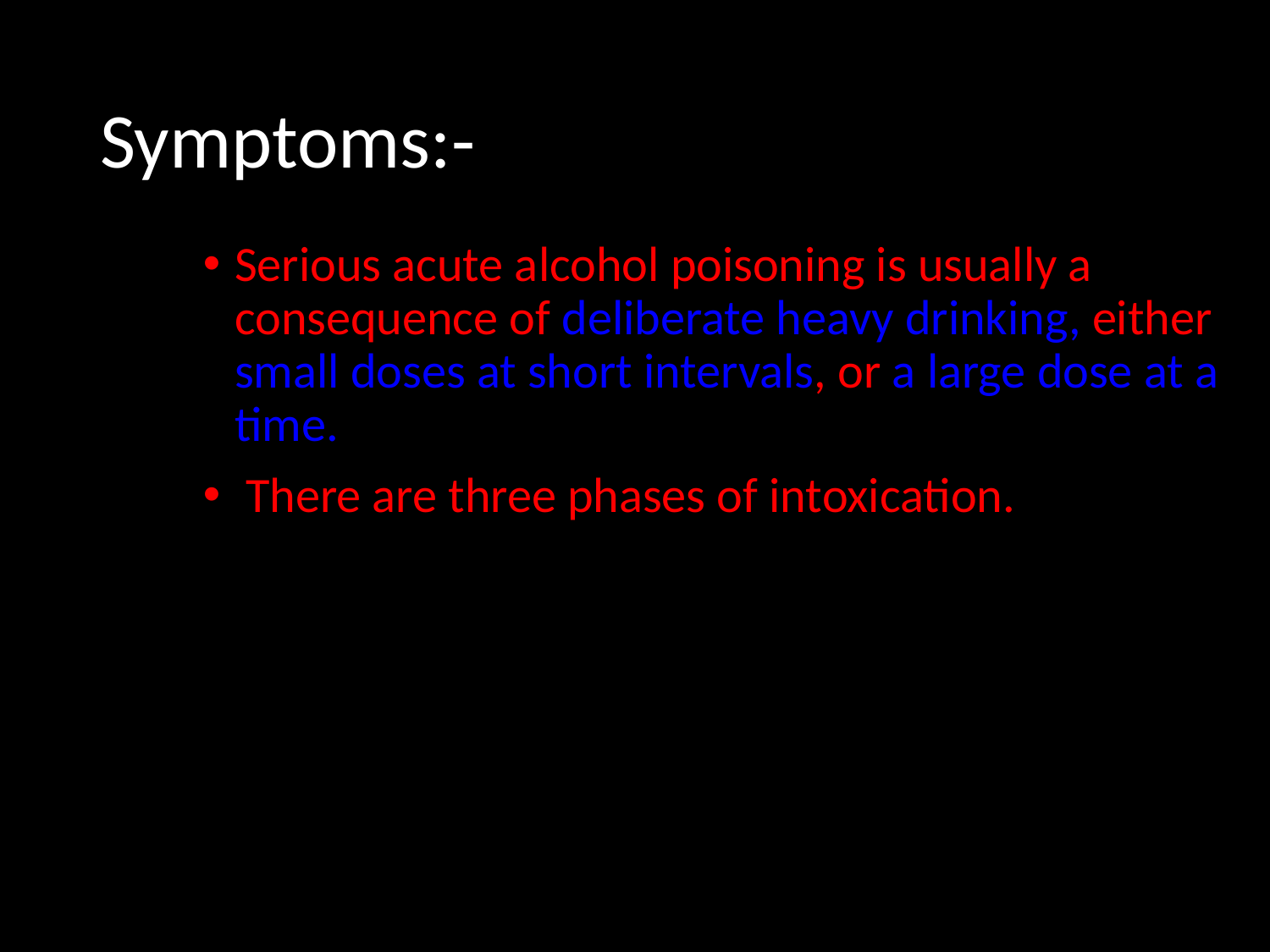

# Symptoms:-
Serious acute alcohol poisoning is usually a consequence of deliberate heavy drinking, either small doses at short intervals, or a large dose at a time.
 There are three phases of intoxication.